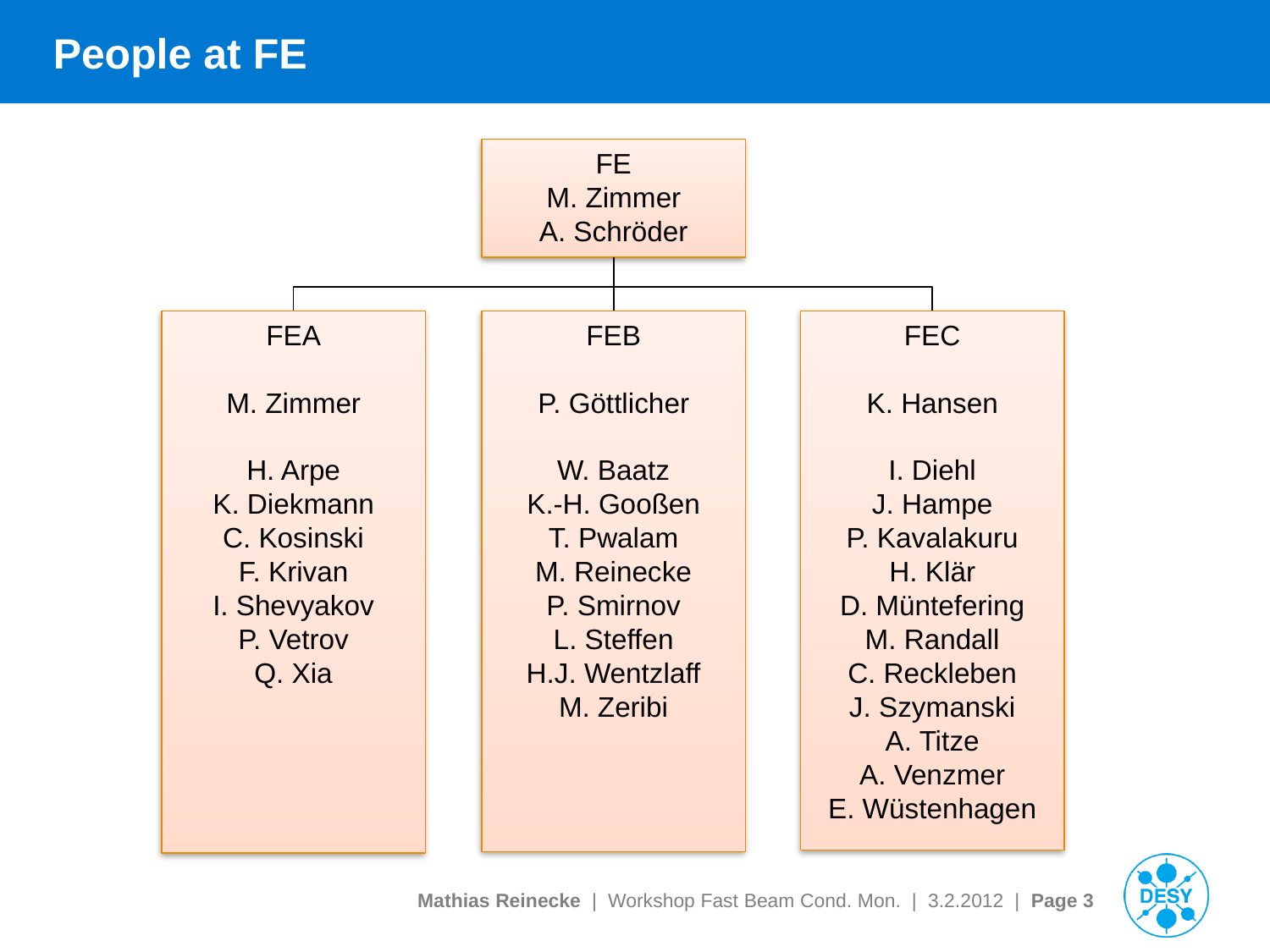

# People at FE
FE
M. Zimmer
A. Schröder
FEA

M. Zimmer

H. Arpe
K. Diekmann
C. Kosinski
F. Krivan
I. Shevyakov
P. Vetrov
Q. Xia

FEC

K. Hansen

I. Diehl
J. Hampe
P. Kavalakuru
H. Klär
D. Müntefering
M. Randall
C. Reckleben
J. Szymanski
A. Titze
A. Venzmer
E. Wüstenhagen

FEB

P. Göttlicher

W. Baatz
K.-H. Gooßen
T. Pwalam
M. Reinecke
P. Smirnov
L. Steffen
H.J. Wentzlaff
M. Zeribi